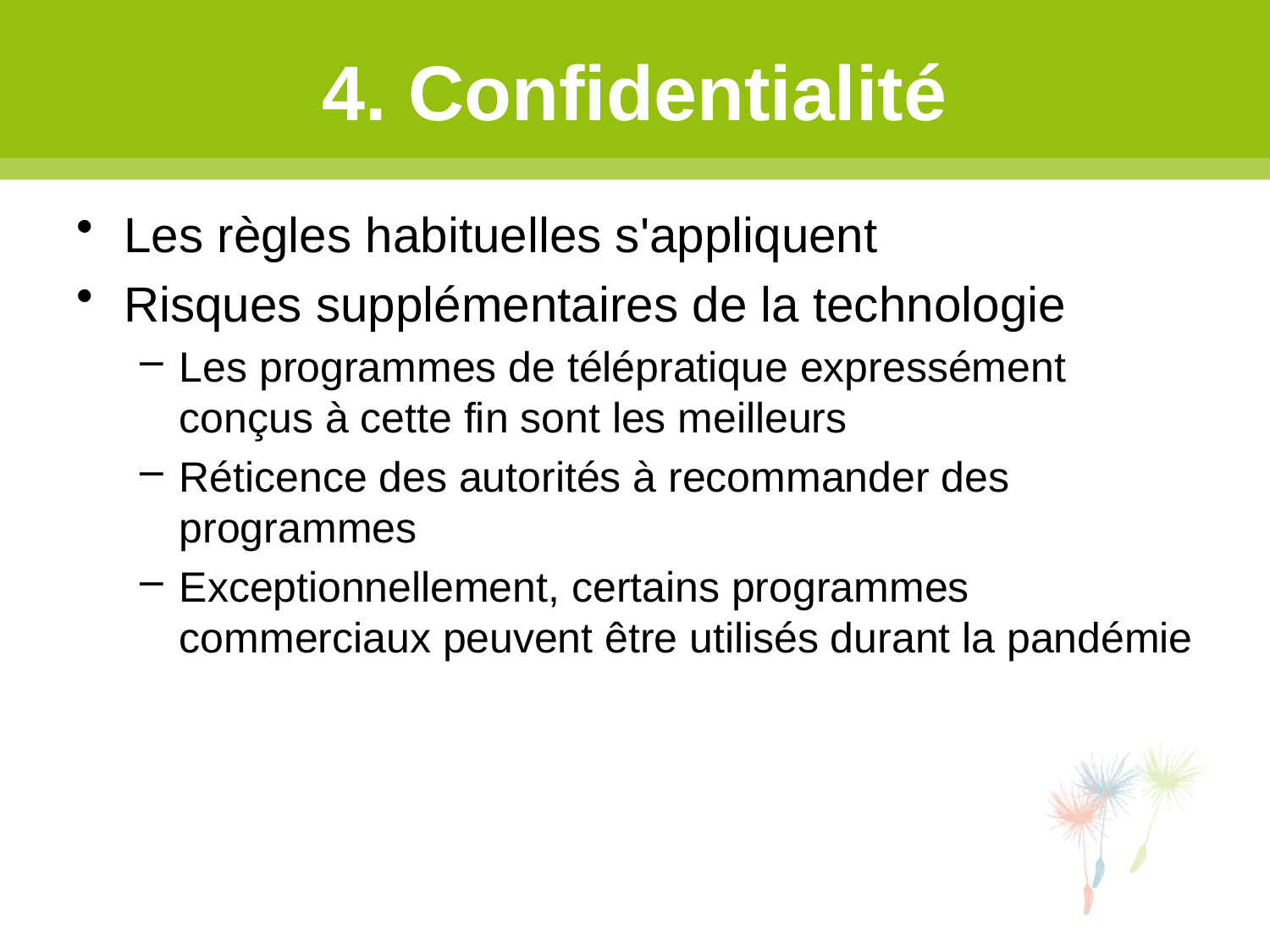

# 4. Confidentialité
Les règles habituelles s'appliquent
Risques supplémentaires de la technologie
Les programmes de télépratique expressément conçus à cette fin sont les meilleurs
Réticence des autorités à recommander des programmes
Exceptionnellement, certains programmes commerciaux peuvent être utilisés durant la pandémie